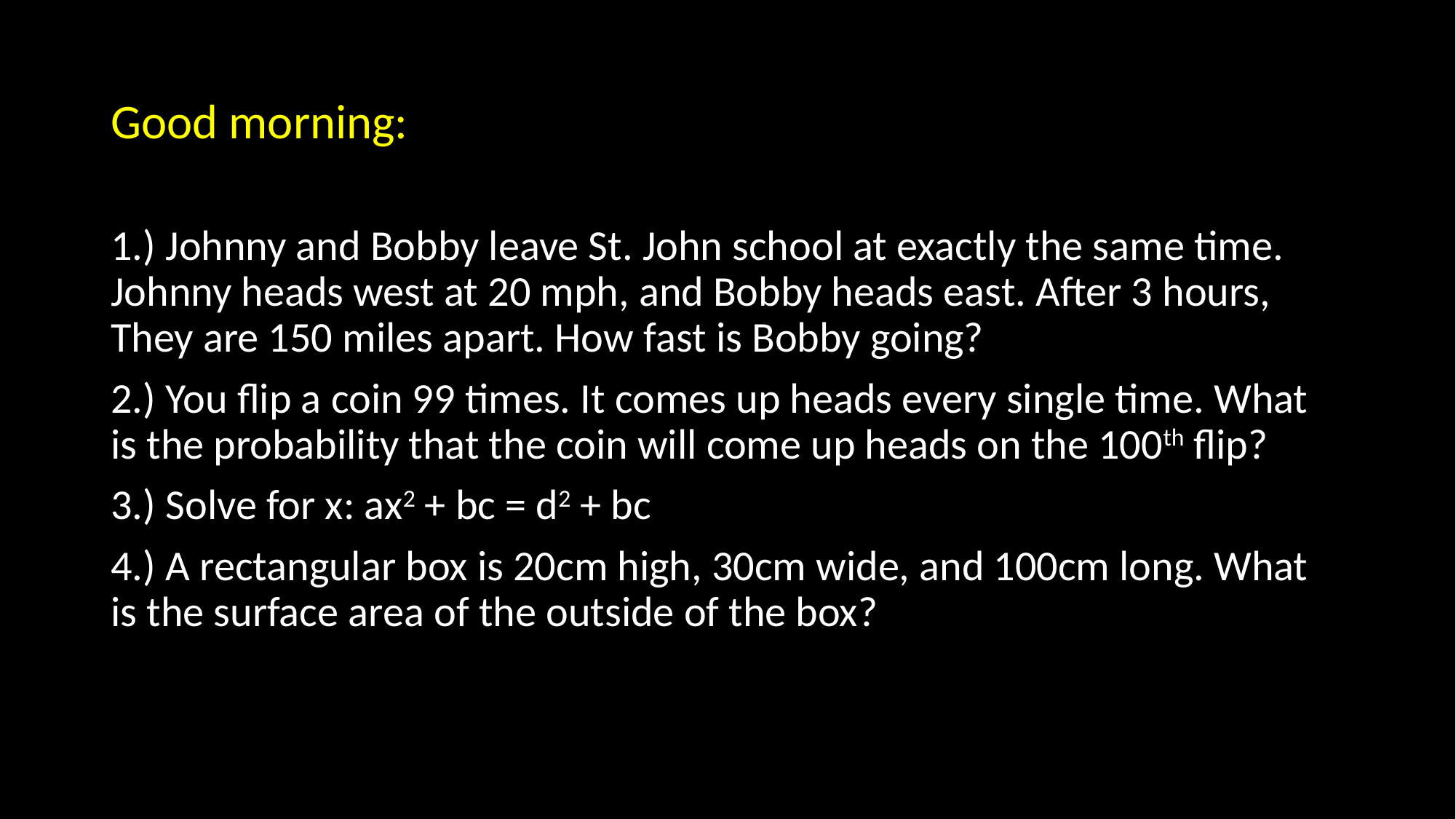

# Good morning:
1.) Johnny and Bobby leave St. John school at exactly the same time. Johnny heads west at 20 mph, and Bobby heads east. After 3 hours, They are 150 miles apart. How fast is Bobby going?
2.) You flip a coin 99 times. It comes up heads every single time. What is the probability that the coin will come up heads on the 100th flip?
3.) Solve for x: ax2 + bc = d2 + bc
4.) A rectangular box is 20cm high, 30cm wide, and 100cm long. What is the surface area of the outside of the box?